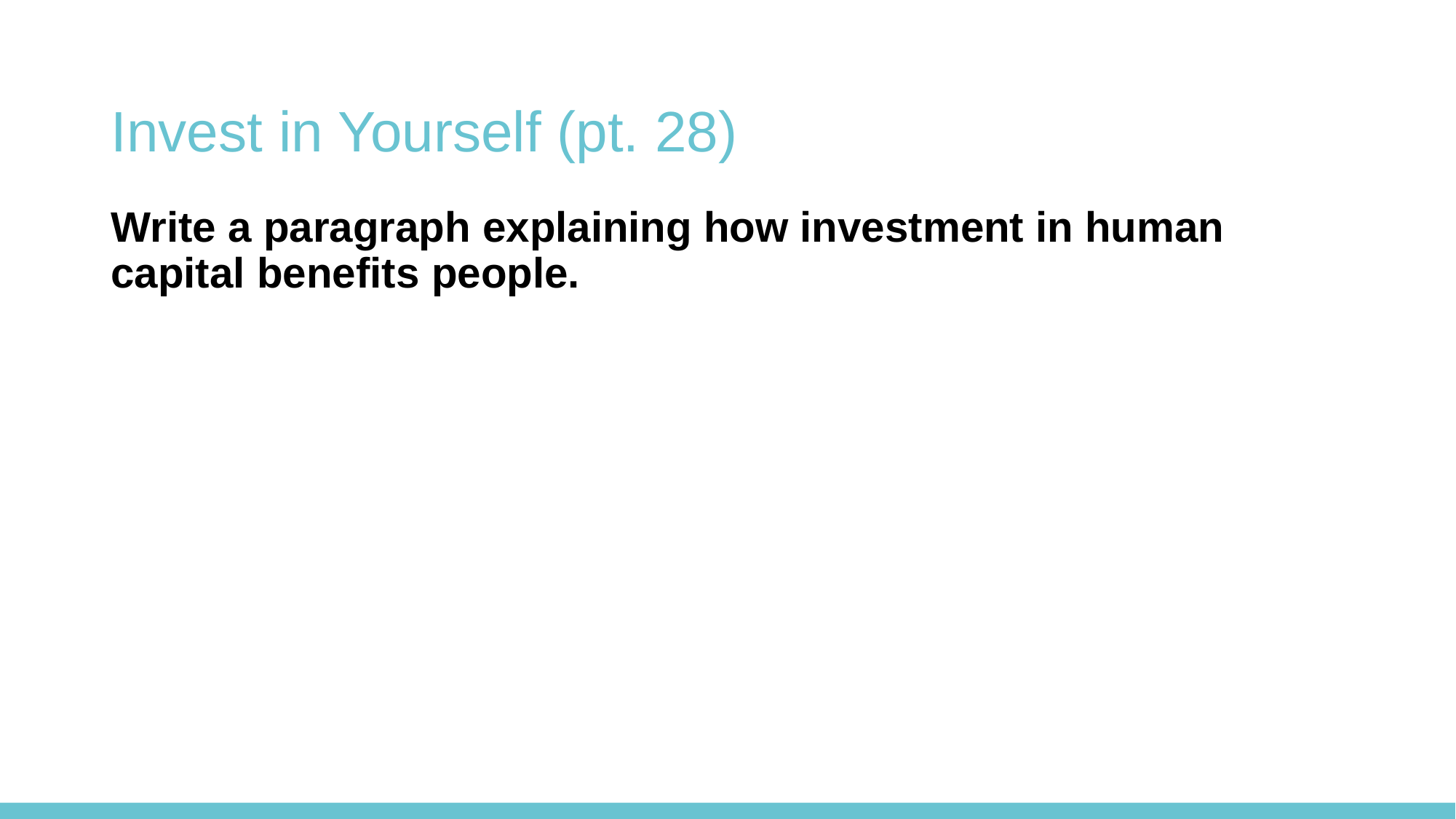

# Invest in Yourself (pt. 28)
Write a paragraph explaining how investment in human capital benefits people.